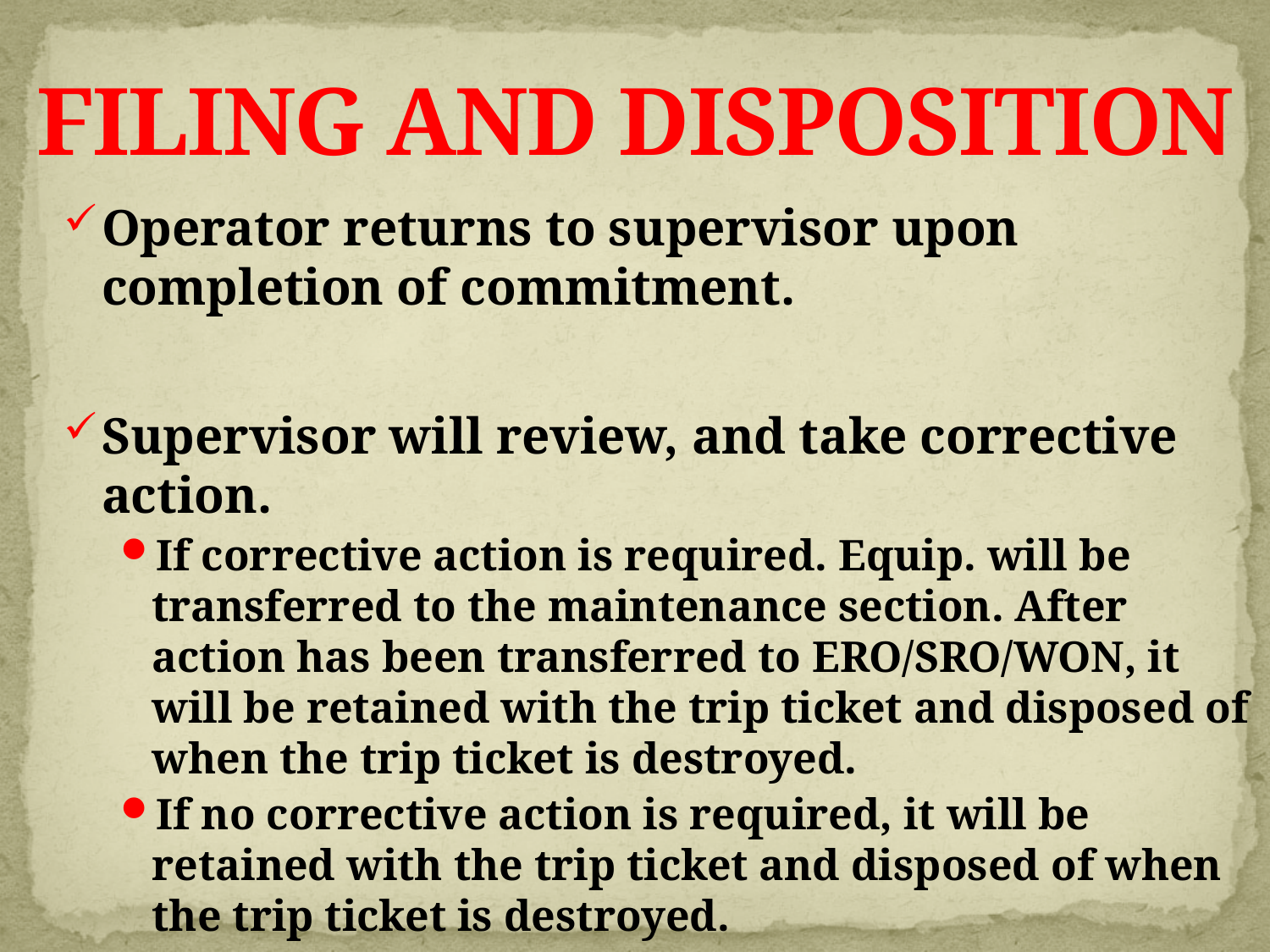

# FILING AND DISPOSITION
Operator returns to supervisor upon completion of commitment.

Supervisor will review, and take corrective action.
If corrective action is required. Equip. will be transferred to the maintenance section. After action has been transferred to ERO/SRO/WON, it will be retained with the trip ticket and disposed of when the trip ticket is destroyed.
If no corrective action is required, it will be retained with the trip ticket and disposed of when the trip ticket is destroyed.